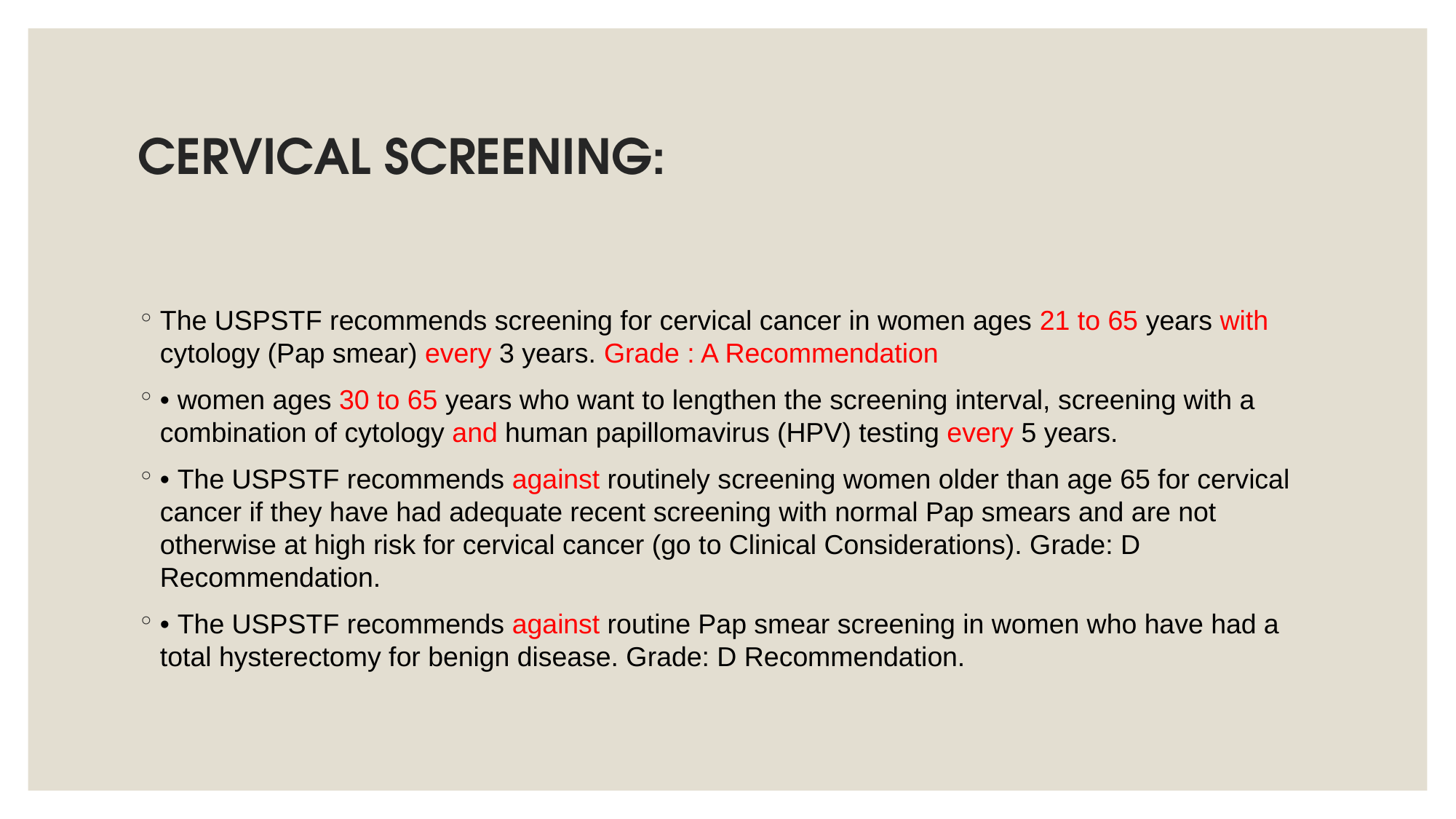

# CERVICAL SCREENING:

The USPSTF recommends screening for cervical cancer in women ages 21 to 65 years with cytology (Pap smear) every 3 years. Grade : A Recommendation
• women ages 30 to 65 years who want to lengthen the screening interval, screening with a combination of cytology and human papillomavirus (HPV) testing every 5 years.
• The USPSTF recommends against routinely screening women older than age 65 for cervical cancer if they have had adequate recent screening with normal Pap smears and are not otherwise at high risk for cervical cancer (go to Clinical Considerations). Grade: D Recommendation.
• The USPSTF recommends against routine Pap smear screening in women who have had a total hysterectomy for benign disease. Grade: D Recommendation.